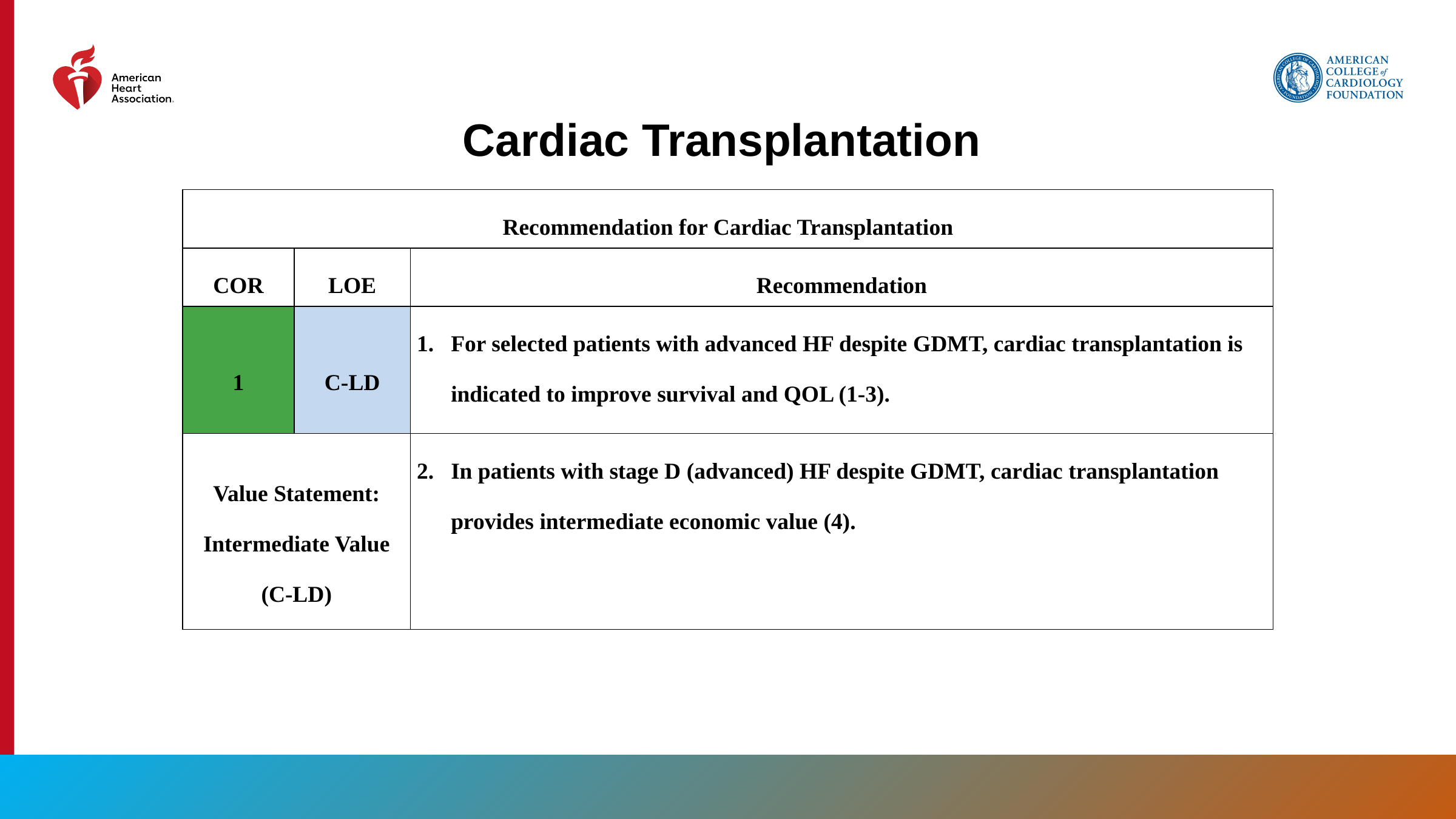

Cardiac Transplantation
| Recommendation for Cardiac Transplantation |  |  |
| --- | --- | --- |
| COR | LOE | Recommendation |
| 1 | C-LD | For selected patients with advanced HF despite GDMT, cardiac transplantation is indicated to improve survival and QOL (1-3). |
| Value Statement: Intermediate Value (C-LD) |  | In patients with stage D (advanced) HF despite GDMT, cardiac transplantation provides intermediate economic value (4). |
137